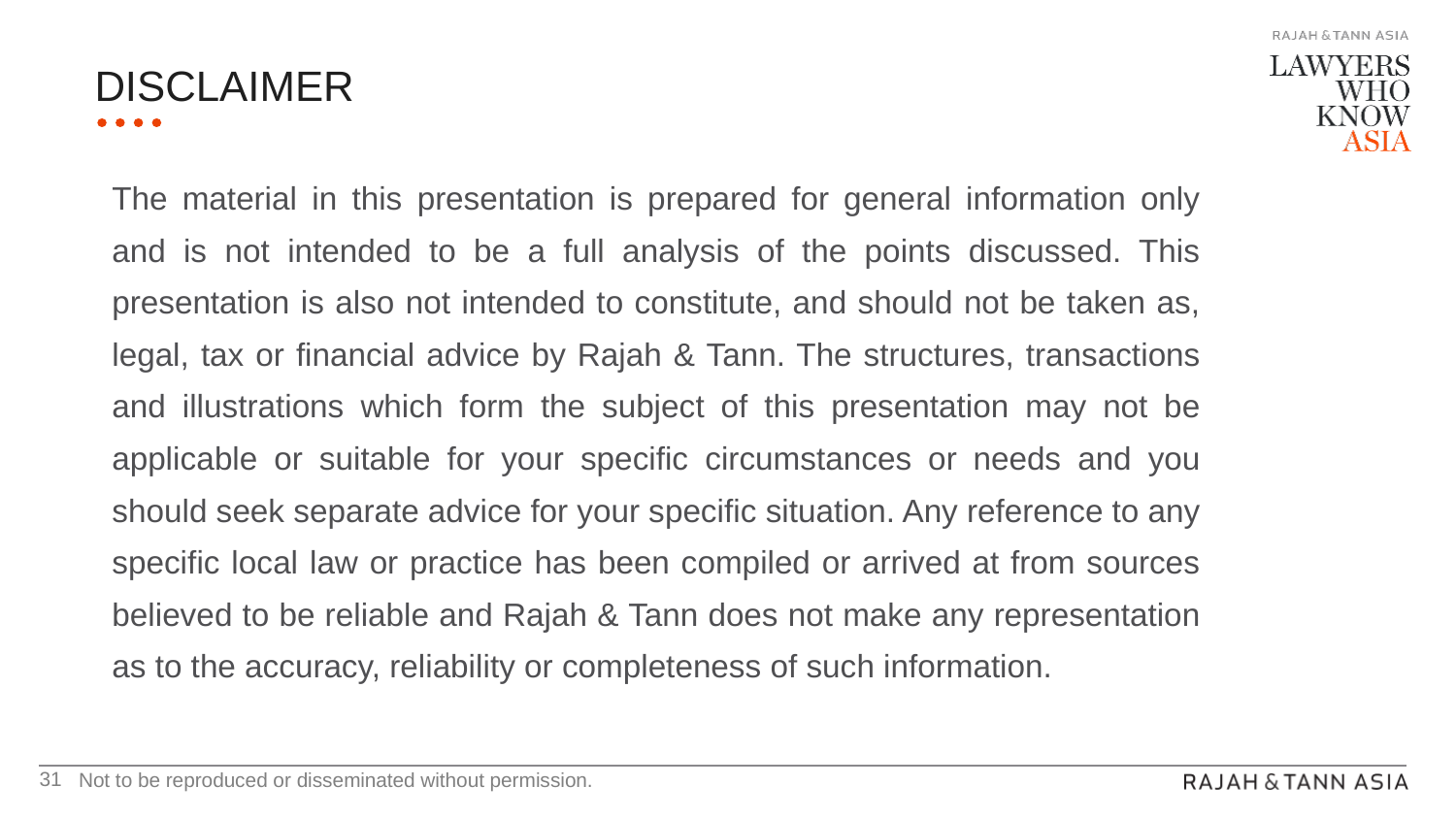

# Disclaimer
The material in this presentation is prepared for general information only and is not intended to be a full analysis of the points discussed. This presentation is also not intended to constitute, and should not be taken as, legal, tax or financial advice by Rajah & Tann. The structures, transactions and illustrations which form the subject of this presentation may not be applicable or suitable for your specific circumstances or needs and you should seek separate advice for your specific situation. Any reference to any specific local law or practice has been compiled or arrived at from sources believed to be reliable and Rajah & Tann does not make any representation as to the accuracy, reliability or completeness of such information.